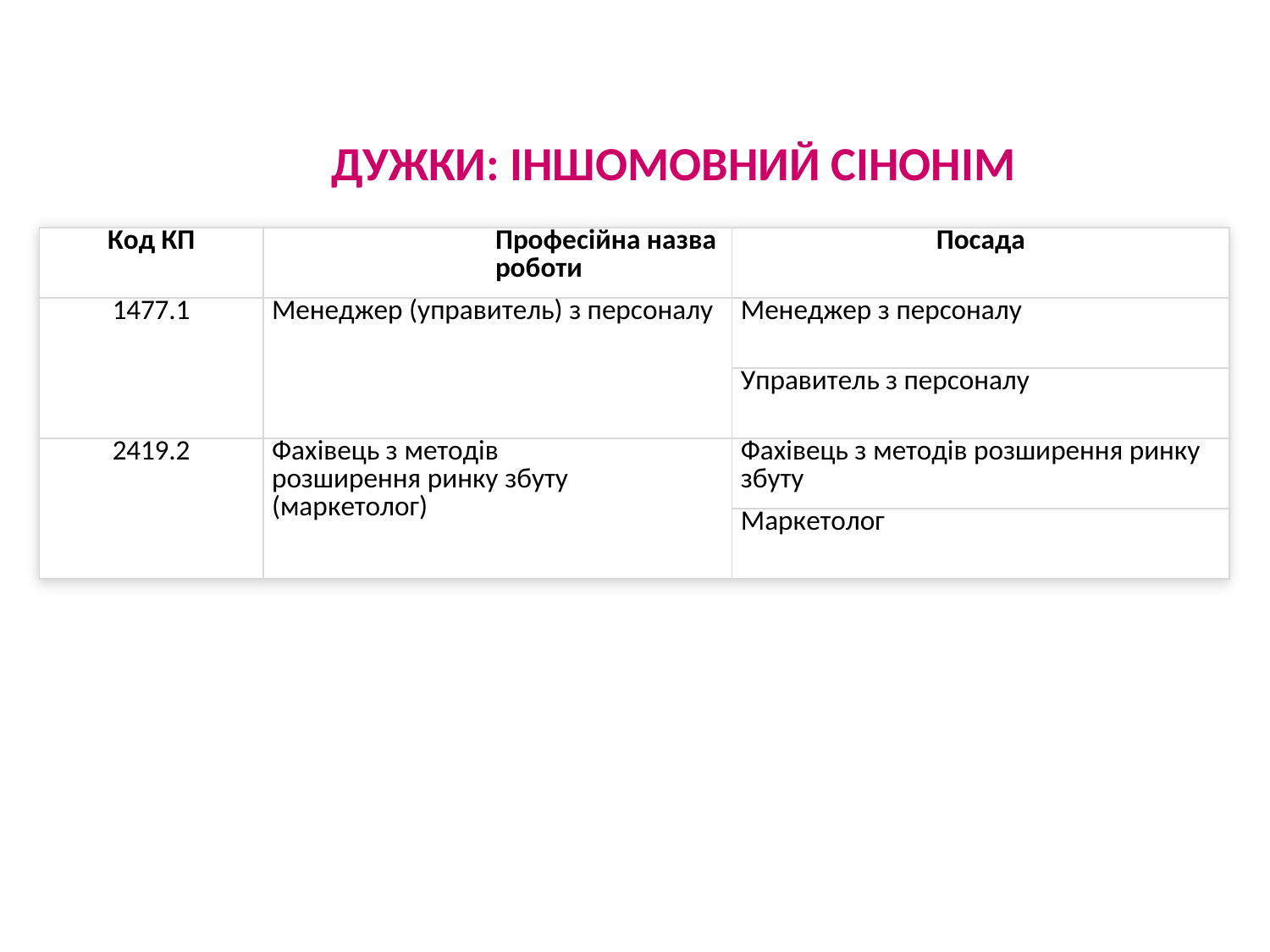

ДУЖКИ:	ІНШОМОВНИЙ СІНОНІМ

| Код КП | Професійна назва роботи | Посада |
| --- | --- | --- |
| 1477.1 | Менеджер (управитель) з персоналу | Менеджер з персоналу |
|  |  | Управитель з персоналу |
| 2419.2 | Фахівець з методів розширення ринку збуту (маркетолог) | Фахівець з методів розширення ринку збуту |
|  |  | Маркетолог |